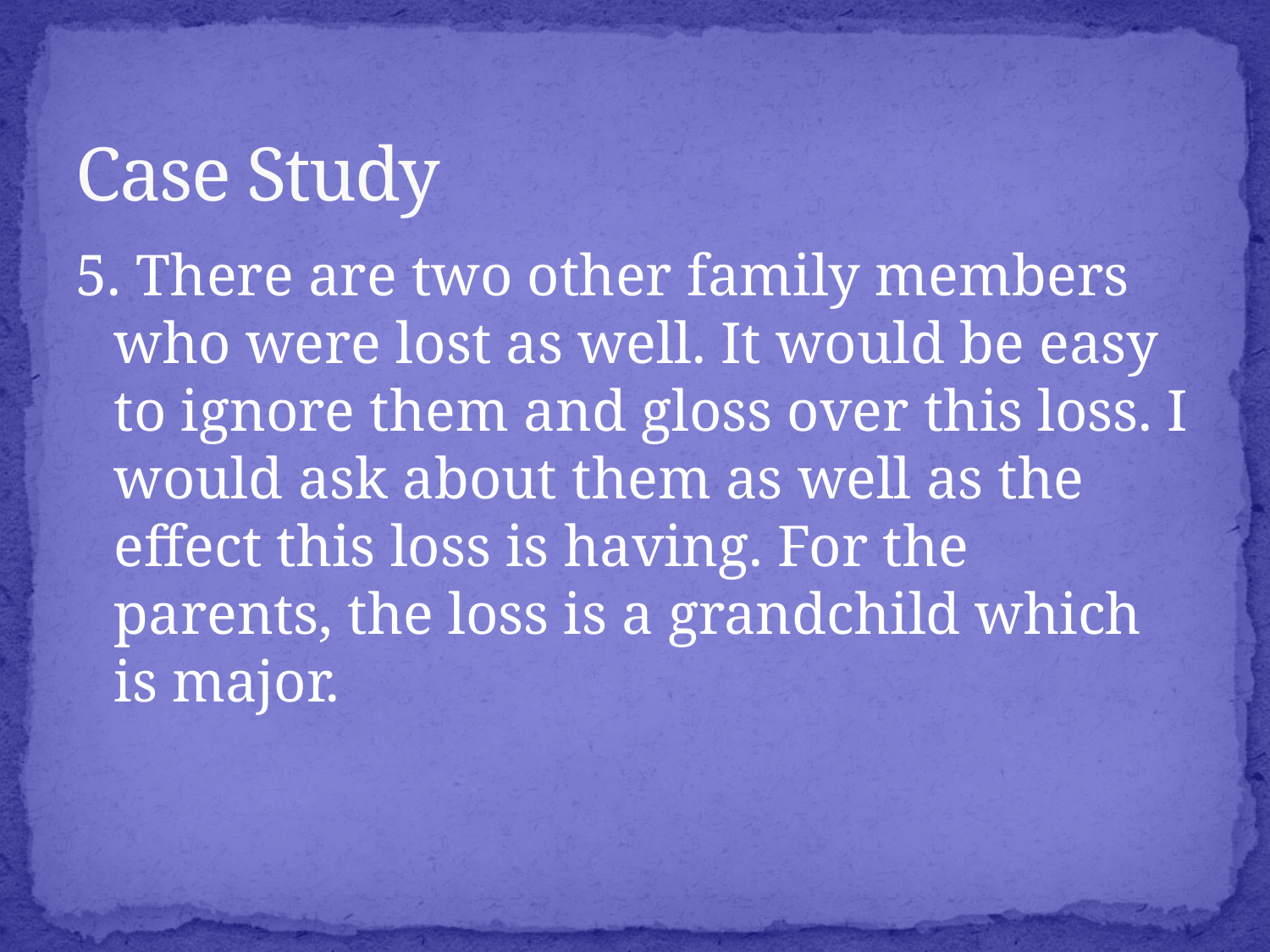

# Case Study
5. There are two other family members who were lost as well. It would be easy to ignore them and gloss over this loss. I would ask about them as well as the effect this loss is having. For the parents, the loss is a grandchild which is major.